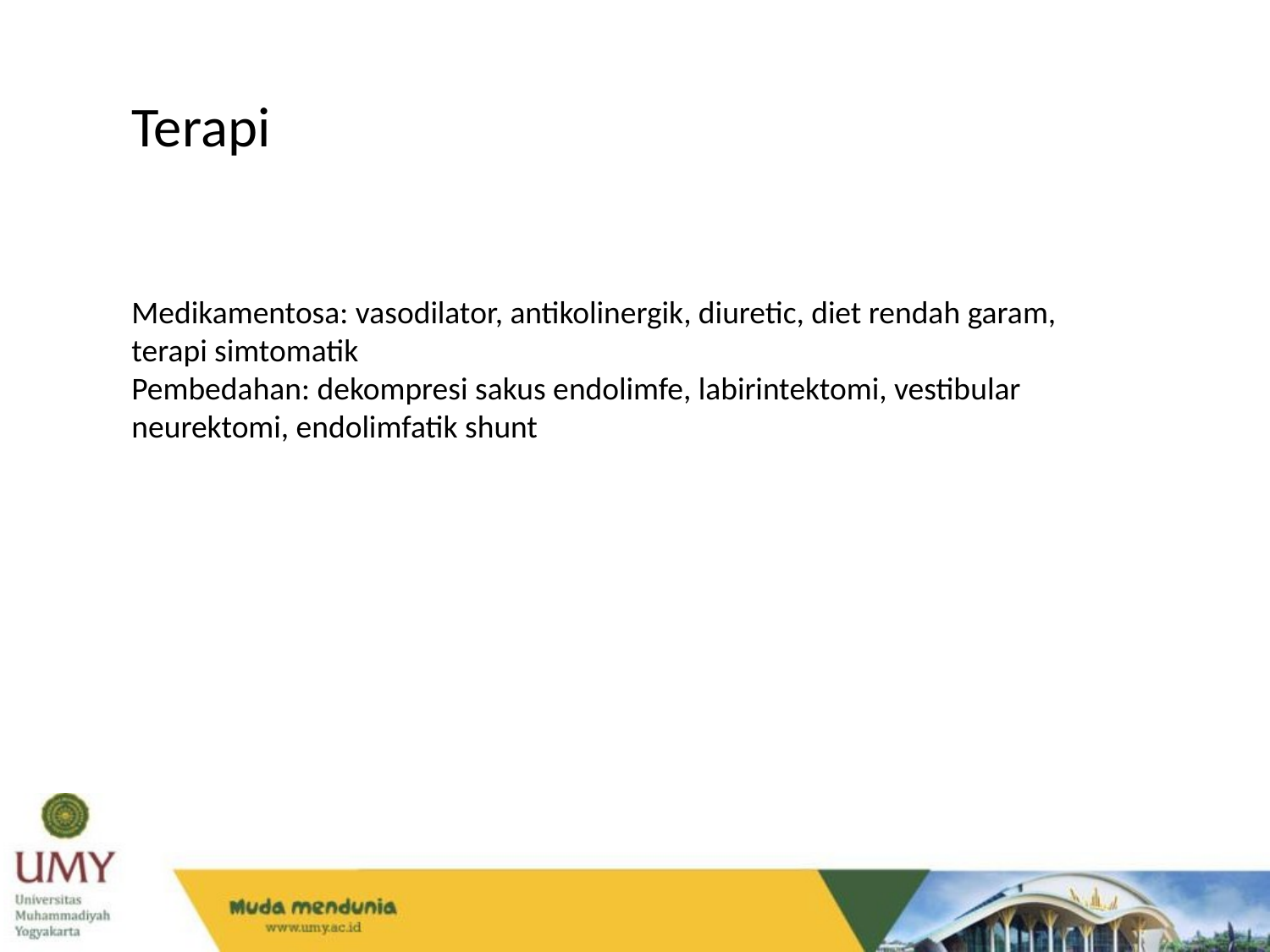

Terapi
Medikamentosa: vasodilator, antikolinergik, diuretic, diet rendah garam, terapi simtomatik
Pembedahan: dekompresi sakus endolimfe, labirintektomi, vestibular neurektomi, endolimfatik shunt